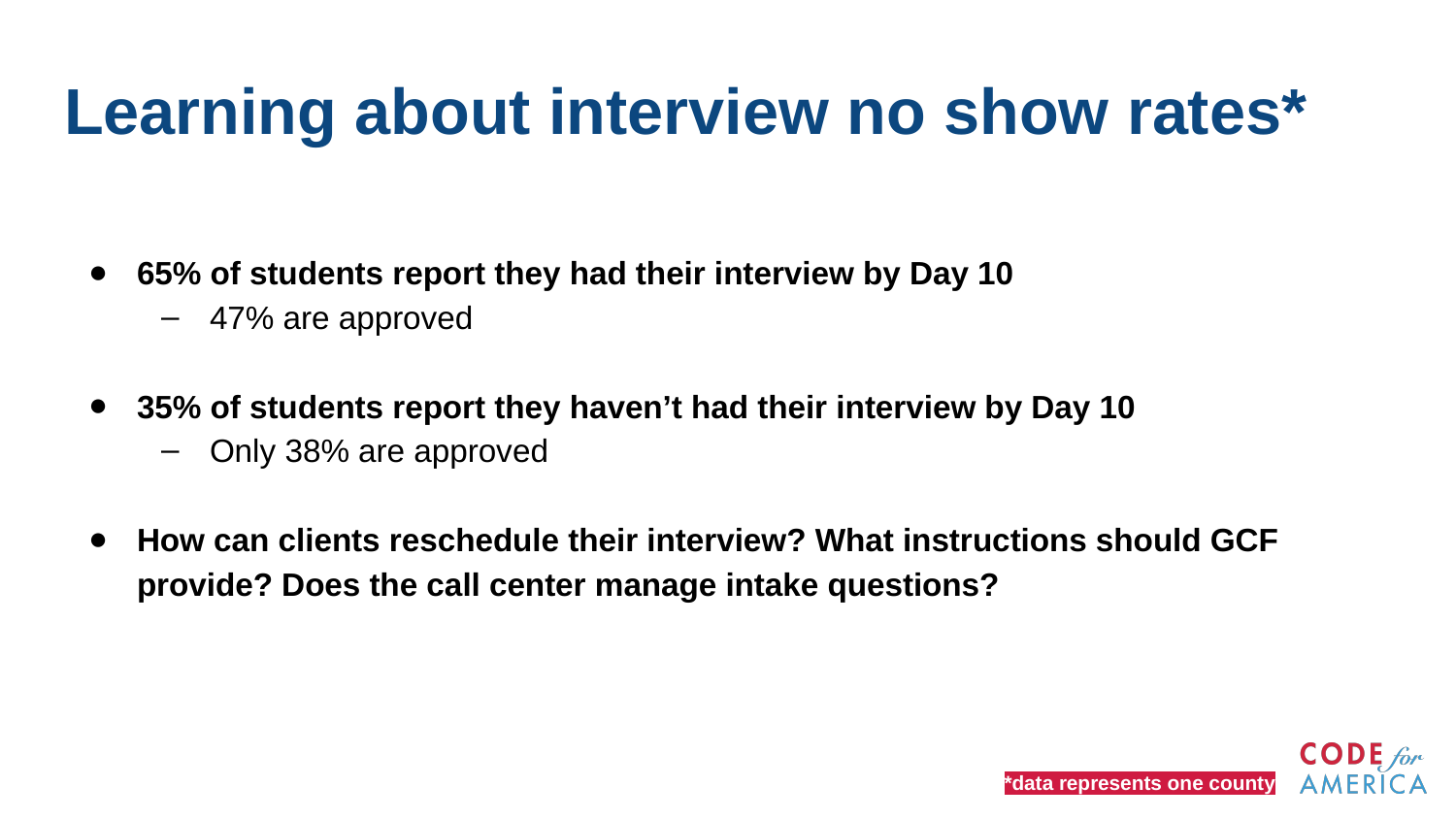

# Learning about interview no show rates*
65% of students report they had their interview by Day 10
47% are approved

35% of students report they haven’t had their interview by Day 10
Only 38% are approved

How can clients reschedule their interview? What instructions should GCF provide? Does the call center manage intake questions?

*data represents one county